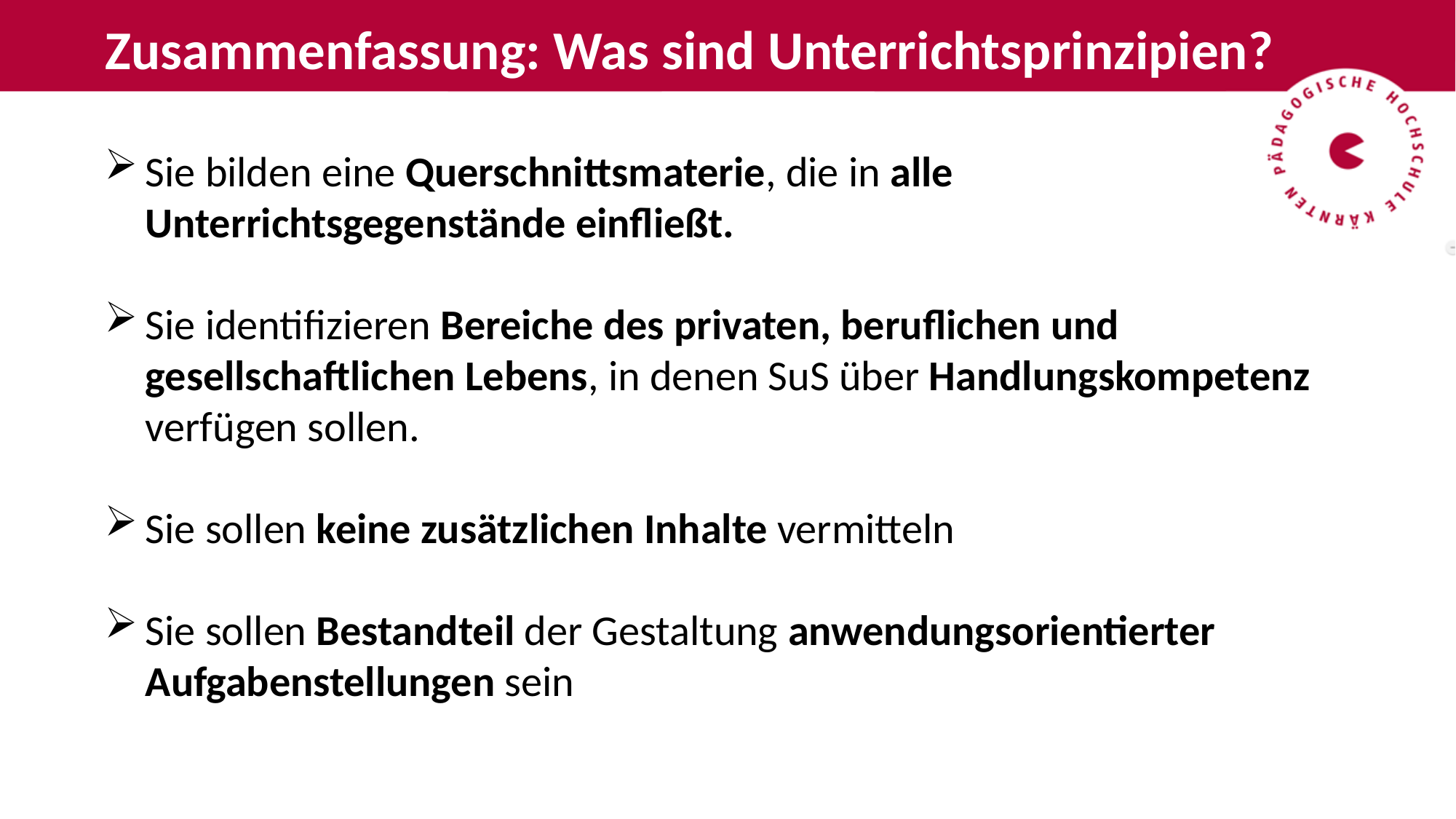

Zusammenfassung: Was sind Unterrichtsprinzipien?

Sie bilden eine Querschnittsmaterie, die in alle Unterrichtsgegenstände einfließt.

Sie identifizieren Bereiche des privaten, beruflichen und gesellschaftlichen Lebens, in denen SuS über Handlungskompetenz verfügen sollen.

Sie sollen keine zusätzlichen Inhalte vermitteln

Sie sollen Bestandteil der Gestaltung anwendungsorientierter Aufgabenstellungen sein